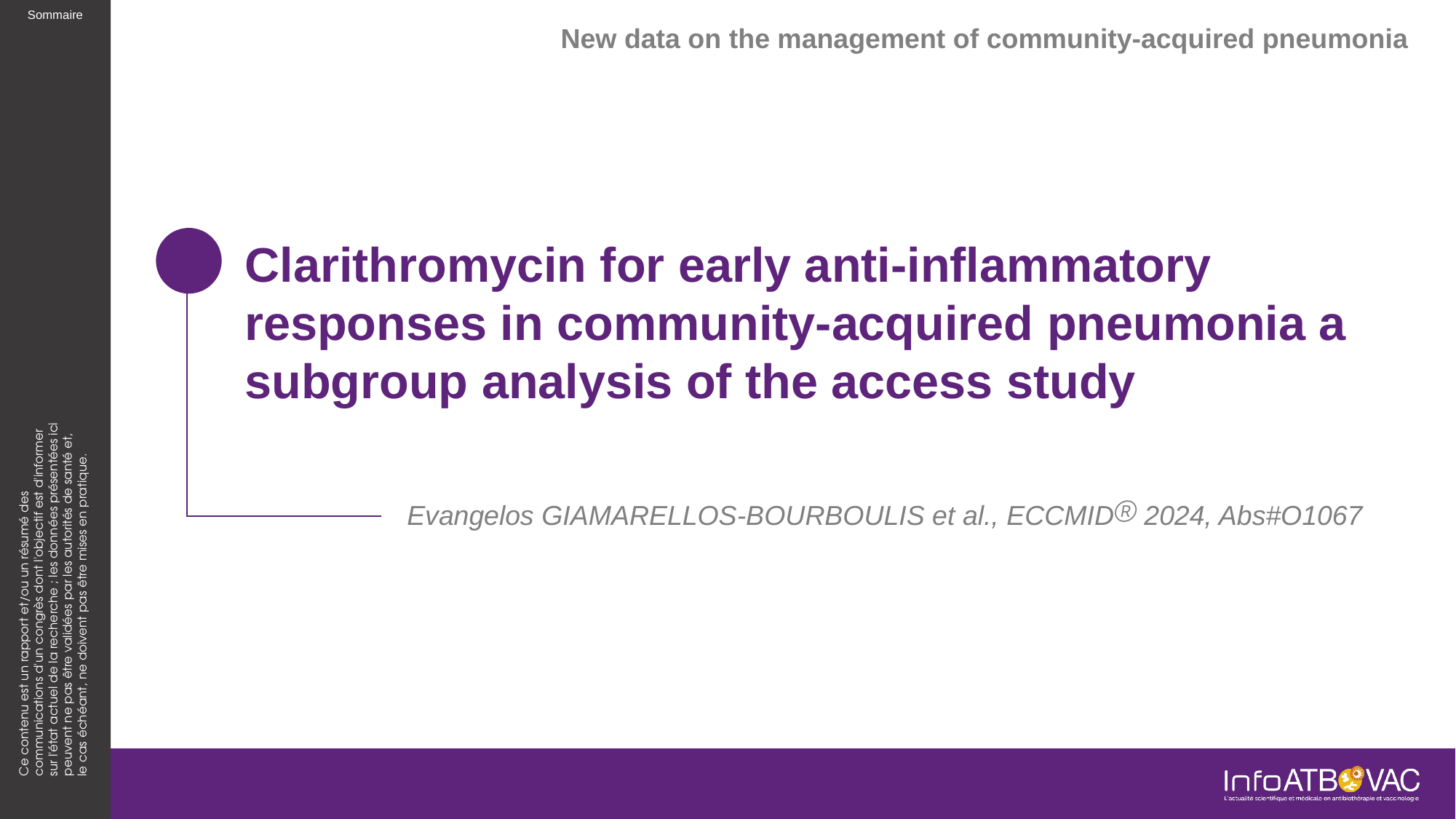

New data on the management of community-acquired pneumonia
# Clarithromycin for early anti-inflammatory responses in community-acquired pneumonia a subgroup analysis of the access study
Evangelos GIAMARELLOS-BOURBOULIS et al., ECCMIDⓇ 2024, Abs#O1067